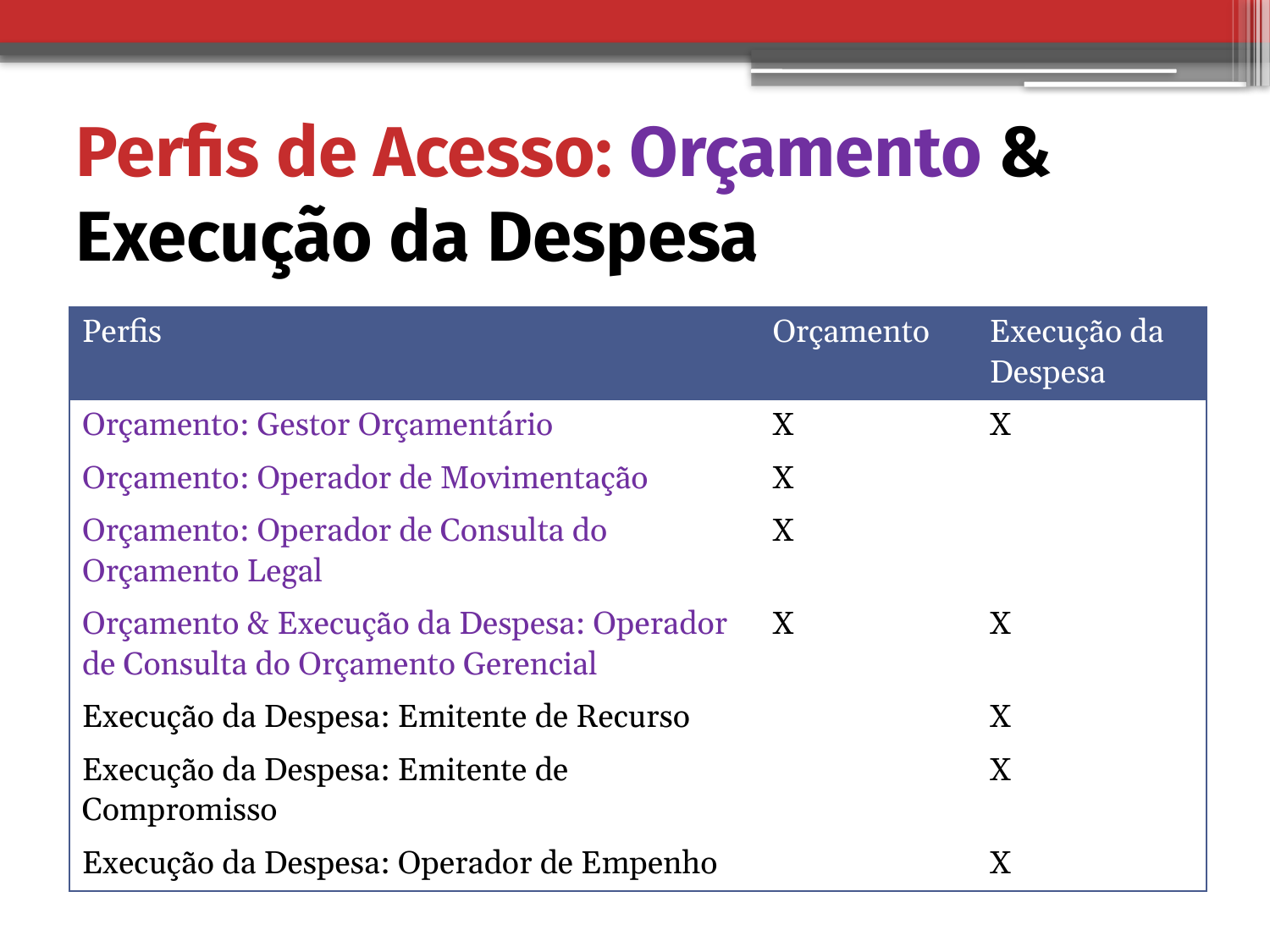

# Perfis de Acesso: Orçamento & Execução da Despesa
| Perfis | Orçamento | Execução da Despesa |
| --- | --- | --- |
| Orçamento: Gestor Orçamentário | X | X |
| Orçamento: Operador de Movimentação | X |  |
| Orçamento: Operador de Consulta do Orçamento Legal | X |  |
| Orçamento & Execução da Despesa: Operador de Consulta do Orçamento Gerencial | X | X |
| Execução da Despesa: Emitente de Recurso |  | X |
| Execução da Despesa: Emitente de Compromisso |  | X |
| Execução da Despesa: Operador de Empenho |  | X |